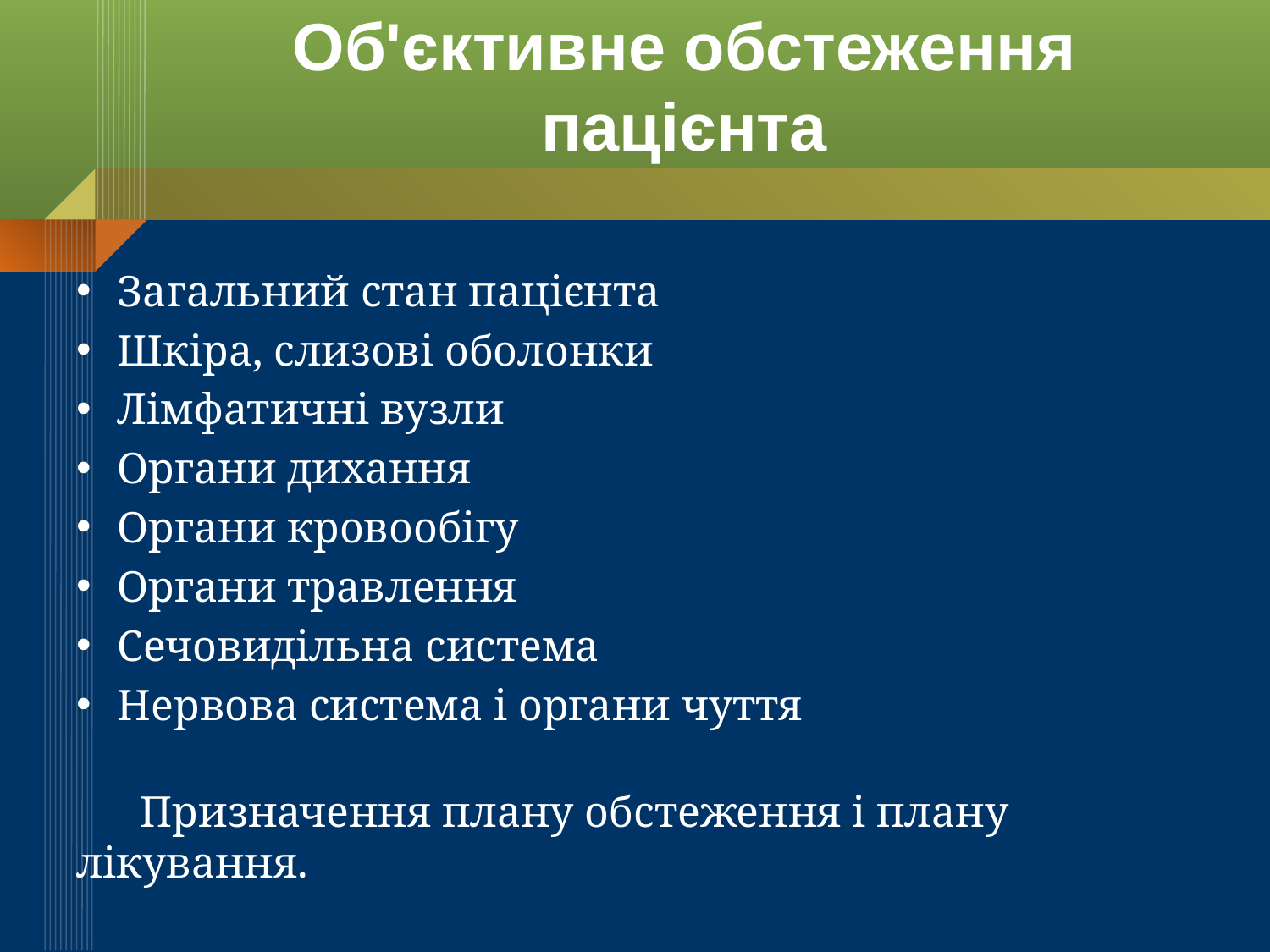

# Об'єктивне обстеження пацієнта
Загальний стан пацієнта
Шкіра, слизові оболонки
Лімфатичні вузли
Органи дихання
Органи кровообігу
Органи травлення
Сечовидільна система
Нервова система і органи чуття

Призначення плану обстеження і плану лікування.